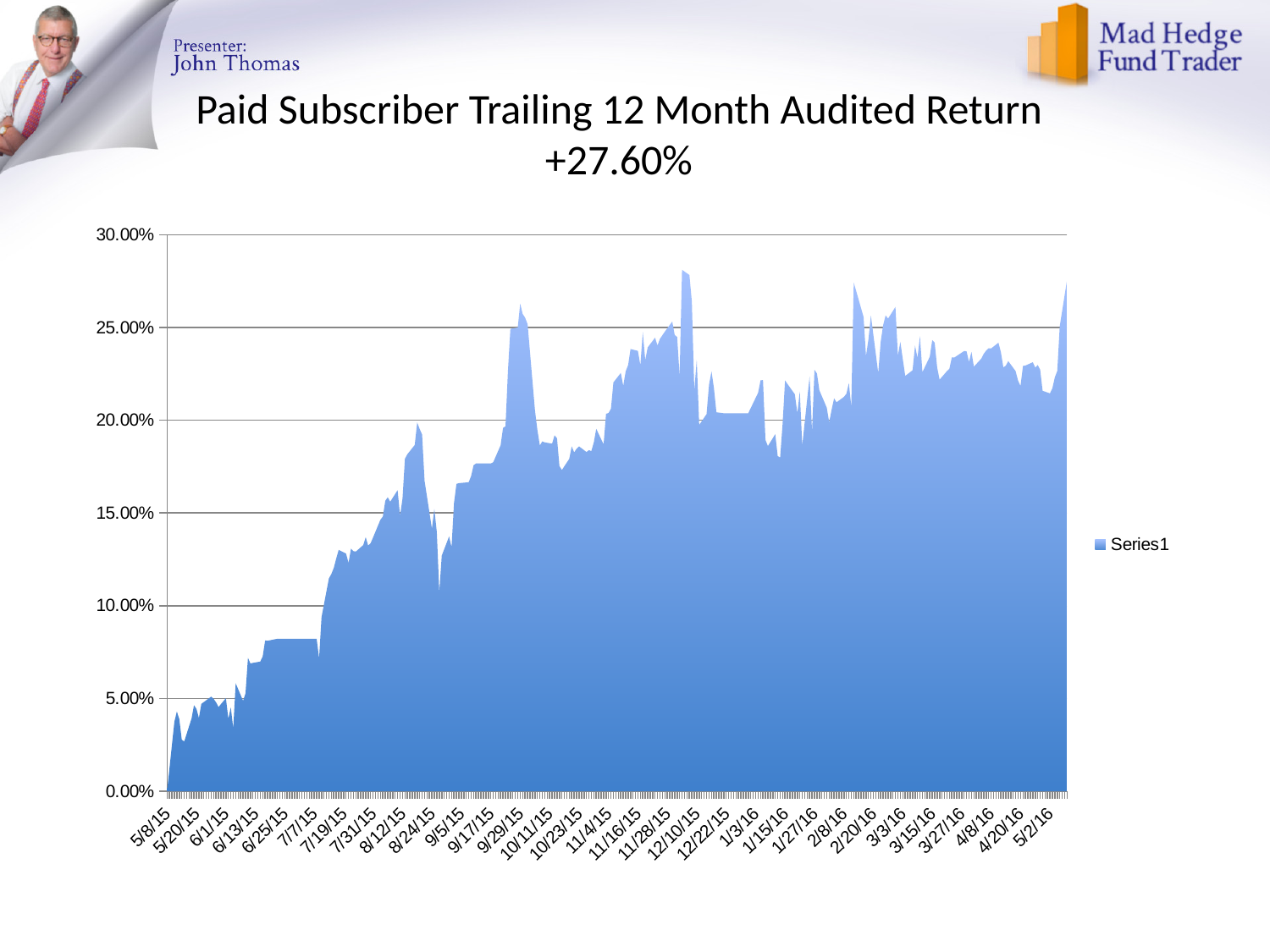

# Paid Subscriber Trailing 12 Month Audited Return +27.60%

### Chart

| Category |  |
|---|---|
| 42132 | 0.0 |
| 42135 | 0.03749999999999991 |
| 42136 | 0.04299999999999991 |
| 42137 | 0.038899999999999914 |
| 42138 | 0.027799999999999808 |
| 42139 | 0.026799999999999904 |
| 42142 | 0.039199999999999915 |
| 42143 | 0.046400000000000004 |
| 42144 | 0.04440000000000001 |
| 42145 | 0.03949999999999991 |
| 42146 | 0.04709999999999991 |
| 42150 | 0.050999999999999907 |
| 42151 | 0.04979999999999981 |
| 42152 | 0.04789999999999981 |
| 42153 | 0.04539999999999991 |
| 42156 | 0.0502 |
| 42157 | 0.03909999999999991 |
| 42158 | 0.045199999999999914 |
| 42159 | 0.033899999999999805 |
| 42160 | 0.0582 |
| 42163 | 0.04879999999999991 |
| 42164 | 0.052700000000000004 |
| 42165 | 0.0718999999999998 |
| 42166 | 0.06889999999999989 |
| 42167 | 0.0691999999999999 |
| 42170 | 0.0698999999999998 |
| 42171 | 0.07270000000000001 |
| 42172 | 0.08129999999999991 |
| 42173 | 0.08109999999999991 |
| 42174 | 0.0813999999999999 |
| 42177 | 0.08219999999999981 |
| 42178 | 0.08219999999999981 |
| 42179 | 0.08219999999999981 |
| 42180 | 0.08219999999999981 |
| 42181 | 0.08219999999999981 |
| 42184 | 0.08219999999999981 |
| 42185 | 0.08219999999999981 |
| 42186 | 0.08219999999999981 |
| 42187 | 0.08219999999999981 |
| 42191 | 0.08219999999999981 |
| 42192 | 0.08219999999999981 |
| 42193 | 0.08219999999999981 |
| 42194 | 0.0716999999999999 |
| 42195 | 0.0938999999999998 |
| 42198 | 0.11470000000000001 |
| 42199 | 0.11710000000000001 |
| 42200 | 0.12040000000000001 |
| 42201 | 0.1255 |
| 42202 | 0.1301 |
| 42205 | 0.1281 |
| 42206 | 0.12310000000000001 |
| 42207 | 0.1308 |
| 42208 | 0.12940000000000002 |
| 42209 | 0.1292 |
| 42212 | 0.1327 |
| 42213 | 0.137 |
| 42214 | 0.1325 |
| 42215 | 0.1337 |
| 42216 | 0.1368 |
| 42219 | 0.14640000000000003 |
| 42220 | 0.1481 |
| 42221 | 0.15660000000000002 |
| 42222 | 0.15850000000000003 |
| 42223 | 0.15610000000000002 |
| 42226 | 0.1623 |
| 42227 | 0.14850000000000002 |
| 42228 | 0.15770000000000003 |
| 42229 | 0.17930000000000001 |
| 42230 | 0.18170000000000003 |
| 42233 | 0.18670000000000003 |
| 42234 | 0.1988 |
| 42235 | 0.1953 |
| 42236 | 0.1923 |
| 42237 | 0.16740000000000002 |
| 42240 | 0.1416 |
| 42241 | 0.1521 |
| 42242 | 0.1398 |
| 42243 | 0.10740000000000001 |
| 42244 | 0.127 |
| 42247 | 0.13740000000000002 |
| 42248 | 0.1316 |
| 42249 | 0.15530000000000002 |
| 42250 | 0.16570000000000001 |
| 42251 | 0.1661 |
| 42255 | 0.1666 |
| 42256 | 0.17 |
| 42257 | 0.1758 |
| 42258 | 0.17670000000000002 |
| 42261 | 0.17670000000000002 |
| 42262 | 0.17670000000000002 |
| 42263 | 0.17670000000000002 |
| 42264 | 0.17670000000000002 |
| 42265 | 0.17740000000000003 |
| 42268 | 0.18650000000000003 |
| 42269 | 0.19590000000000002 |
| 42270 | 0.1967 |
| 42271 | 0.2267 |
| 42272 | 0.24930000000000002 |
| 42275 | 0.25 |
| 42276 | 0.2629 |
| 42277 | 0.25730000000000003 |
| 42278 | 0.2553 |
| 42279 | 0.2518 |
| 42282 | 0.20540000000000003 |
| 42283 | 0.1947 |
| 42284 | 0.18640000000000004 |
| 42285 | 0.18860000000000002 |
| 42286 | 0.18810000000000002 |
| 42289 | 0.18740000000000004 |
| 42290 | 0.19190000000000002 |
| 42291 | 0.1903 |
| 42292 | 0.1753 |
| 42293 | 0.17320000000000002 |
| 42296 | 0.17920000000000003 |
| 42297 | 0.18590000000000004 |
| 42298 | 0.18270000000000003 |
| 42299 | 0.18470000000000003 |
| 42300 | 0.18590000000000004 |
| 42303 | 0.18290000000000003 |
| 42304 | 0.18390000000000004 |
| 42305 | 0.18340000000000004 |
| 42306 | 0.18800000000000003 |
| 42307 | 0.19540000000000002 |
| 42310 | 0.18700000000000003 |
| 42311 | 0.20350000000000001 |
| 42312 | 0.20390000000000003 |
| 42313 | 0.20620000000000002 |
| 42314 | 0.2204 |
| 42317 | 0.2255 |
| 42318 | 0.21860000000000002 |
| 42319 | 0.22640000000000002 |
| 42320 | 0.2298 |
| 42321 | 0.23840000000000003 |
| 42324 | 0.23740000000000003 |
| 42325 | 0.2296 |
| 42326 | 0.24750000000000003 |
| 42327 | 0.23240000000000002 |
| 42328 | 0.2393 |
| 42331 | 0.24450000000000002 |
| 42332 | 0.2403 |
| 42333 | 0.24390000000000003 |
| 42335 | 0.24780000000000002 |
| 42338 | 0.2532 |
| 42339 | 0.24600000000000002 |
| 42340 | 0.24490000000000003 |
| 42341 | 0.2238 |
| 42342 | 0.2811 |
| 42345 | 0.27830000000000005 |
| 42346 | 0.264 |
| 42347 | 0.21610000000000001 |
| 42348 | 0.2325 |
| 42349 | 0.1975 |
| 42352 | 0.2033 |
| 42353 | 0.21920000000000003 |
| 42354 | 0.22640000000000002 |
| 42355 | 0.21720000000000003 |
| 42356 | 0.2043 |
| 42359 | 0.2038 |
| 42360 | 0.2038 |
| 42361 | 0.2038 |
| 42362 | 0.2038 |
| 42366 | 0.2038 |
| 42367 | 0.2038 |
| 42368 | 0.2038 |
| 42369 | 0.2038 |
| 42373 | 0.21480000000000002 |
| 42374 | 0.2215 |
| 42375 | 0.2217 |
| 42376 | 0.18940000000000004 |
| 42377 | 0.18610000000000002 |
| 42380 | 0.1925 |
| 42381 | 0.18070000000000003 |
| 42382 | 0.17990000000000003 |
| 42383 | 0.198 |
| 42384 | 0.2214 |
| 42388 | 0.21400000000000002 |
| 42389 | 0.2038 |
| 42390 | 0.21550000000000002 |
| 42391 | 0.18640000000000004 |
| 42394 | 0.2236 |
| 42395 | 0.19390000000000002 |
| 42396 | 0.2272 |
| 42397 | 0.2252 |
| 42398 | 0.21610000000000001 |
| 42401 | 0.2068 |
| 42402 | 0.19890000000000002 |
| 42403 | 0.2058 |
| 42404 | 0.21180000000000002 |
| 42405 | 0.20970000000000003 |
| 42408 | 0.2126 |
| 42409 | 0.21430000000000002 |
| 42410 | 0.22 |
| 42411 | 0.20740000000000003 |
| 42412 | 0.27430000000000004 |
| 42416 | 0.2557 |
| 42417 | 0.23470000000000002 |
| 42418 | 0.2436 |
| 42419 | 0.2565 |
| 42422 | 0.22540000000000002 |
| 42423 | 0.24230000000000002 |
| 42424 | 0.2513 |
| 42425 | 0.2565 |
| 42426 | 0.2548 |
| 42429 | 0.2611 |
| 42430 | 0.2348 |
| 42431 | 0.24230000000000002 |
| 42432 | 0.23290000000000002 |
| 42433 | 0.22390000000000002 |
| 42436 | 0.227 |
| 42437 | 0.24020000000000002 |
| 42438 | 0.23370000000000002 |
| 42439 | 0.24530000000000002 |
| 42440 | 0.22590000000000002 |
| 42443 | 0.23420000000000002 |
| 42444 | 0.24320000000000003 |
| 42445 | 0.24180000000000001 |
| 42446 | 0.2285 |
| 42447 | 0.22190000000000001 |
| 42450 | 0.2265 |
| 42451 | 0.2278 |
| 42452 | 0.23390000000000002 |
| 42453 | 0.2338 |
| 42457 | 0.2373 |
| 42458 | 0.23720000000000002 |
| 42459 | 0.23140000000000002 |
| 42460 | 0.23690000000000003 |
| 42461 | 0.22890000000000002 |
| 42464 | 0.23320000000000002 |
| 42465 | 0.2358 |
| 42466 | 0.2376 |
| 42467 | 0.2388 |
| 42468 | 0.23870000000000002 |
| 42471 | 0.24180000000000001 |
| 42472 | 0.23670000000000002 |
| 42473 | 0.2285 |
| 42474 | 0.22940000000000002 |
| 42475 | 0.23190000000000002 |
| 42478 | 0.2265 |
| 42479 | 0.2214 |
| 42480 | 0.21850000000000003 |
| 42481 | 0.2293 |
| 42482 | 0.2295 |
| 42485 | 0.2313 |
| 42486 | 0.22840000000000002 |
| 42487 | 0.2298 |
| 42488 | 0.2273 |
| 42489 | 0.21590000000000004 |
| 42492 | 0.21450000000000002 |
| 42493 | 0.21730000000000002 |
| 42494 | 0.2232 |
| 42495 | 0.2266 |
| 42496 | 0.2507 |
| 42499 | 0.276 |